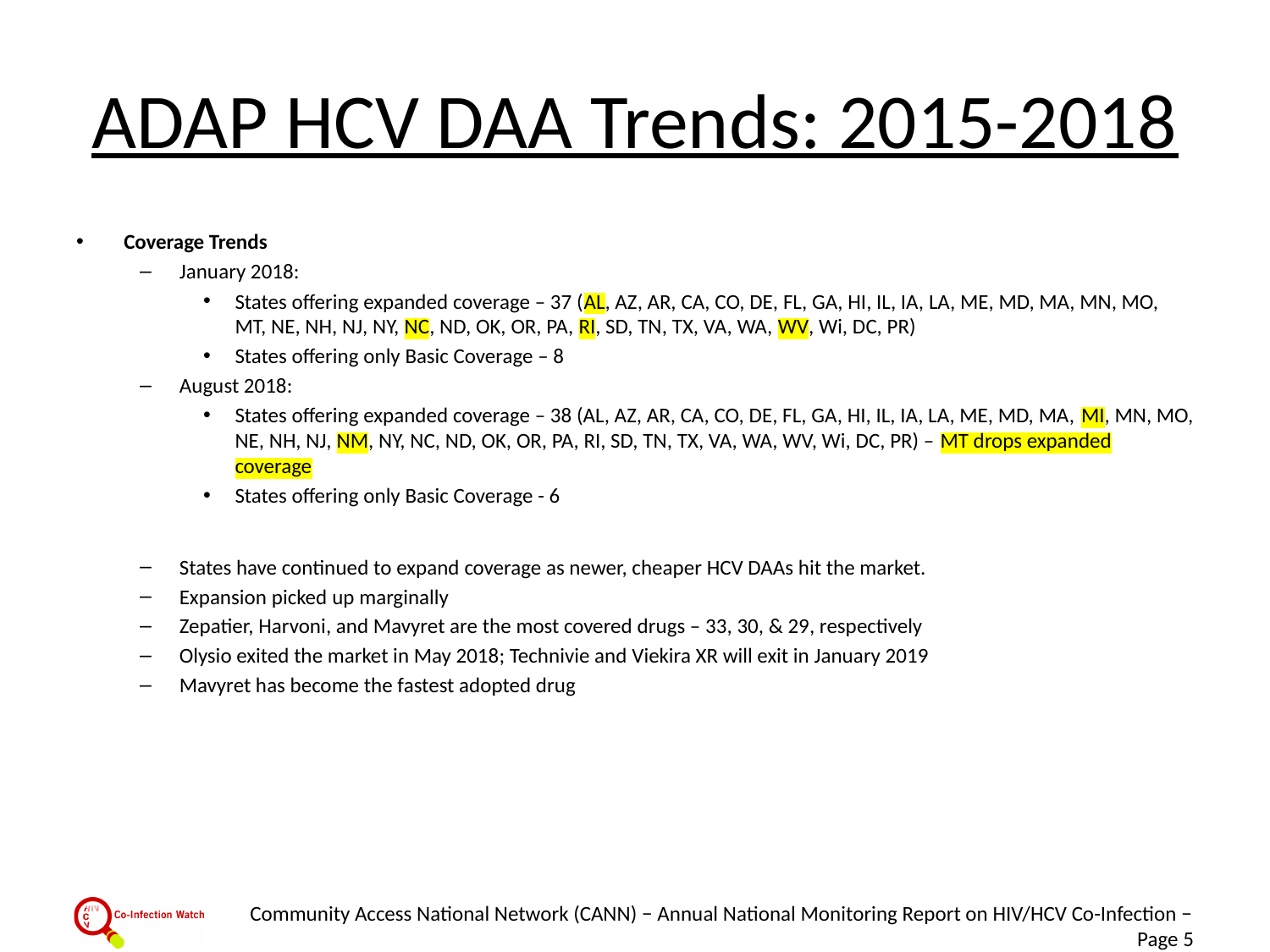

# ADAP HCV DAA Trends: 2015-2018
Coverage Trends
January 2018:
States offering expanded coverage – 37 (AL, AZ, AR, CA, CO, DE, FL, GA, HI, IL, IA, LA, ME, MD, MA, MN, MO, MT, NE, NH, NJ, NY, NC, ND, OK, OR, PA, RI, SD, TN, TX, VA, WA, WV, Wi, DC, PR)
States offering only Basic Coverage – 8
August 2018:
States offering expanded coverage – 38 (AL, AZ, AR, CA, CO, DE, FL, GA, HI, IL, IA, LA, ME, MD, MA, MI, MN, MO, NE, NH, NJ, NM, NY, NC, ND, OK, OR, PA, RI, SD, TN, TX, VA, WA, WV, Wi, DC, PR) – MT drops expanded coverage
States offering only Basic Coverage - 6

States have continued to expand coverage as newer, cheaper HCV DAAs hit the market.
Expansion picked up marginally
Zepatier, Harvoni, and Mavyret are the most covered drugs – 33, 30, & 29, respectively
Olysio exited the market in May 2018; Technivie and Viekira XR will exit in January 2019
Mavyret has become the fastest adopted drug